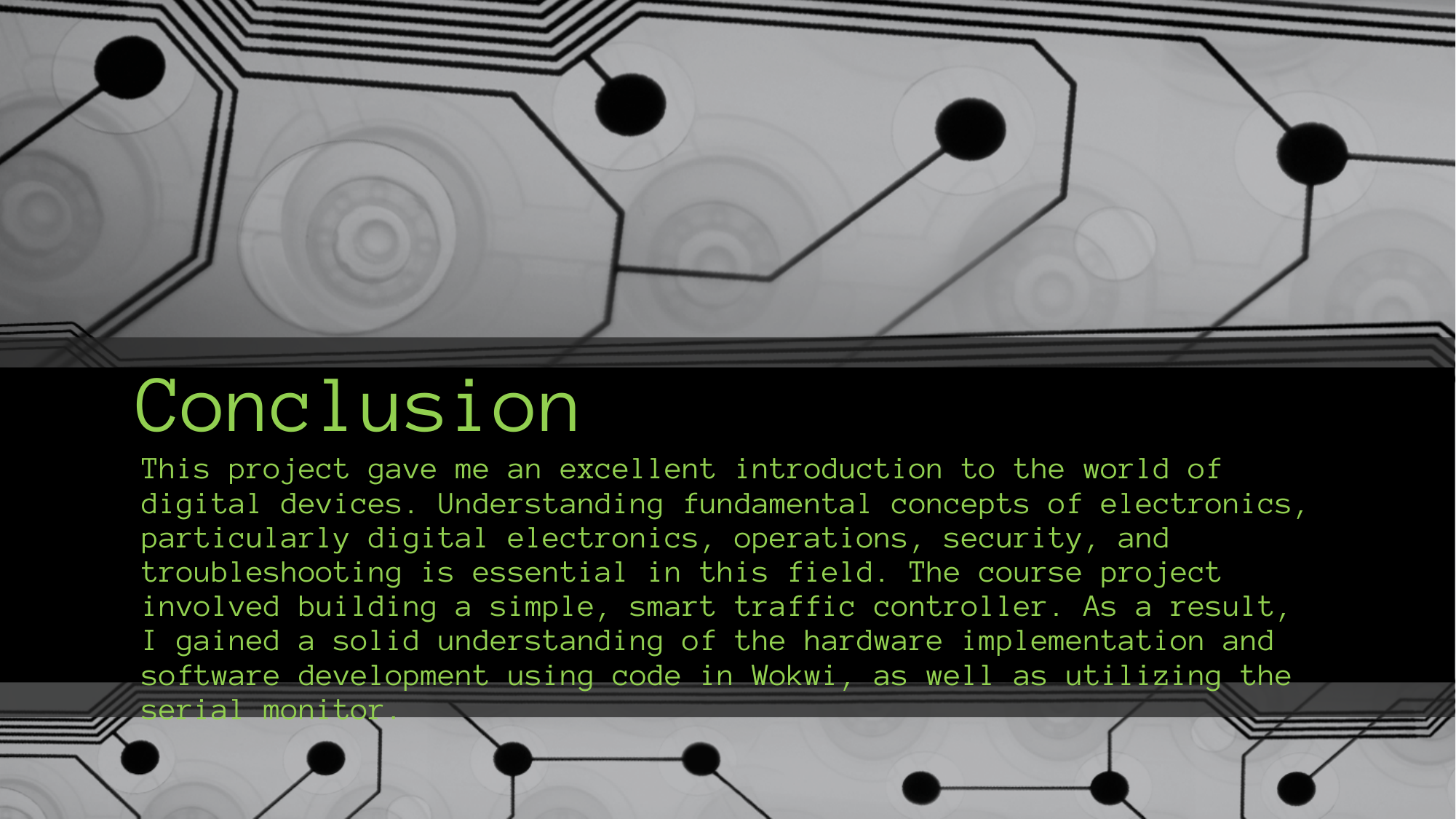

# Conclusion
This project gave me an excellent introduction to the world of digital devices. Understanding fundamental concepts of electronics, particularly digital electronics, operations, security, and troubleshooting is essential in this field. The course project involved building a simple, smart traffic controller. As a result, I gained a solid understanding of the hardware implementation and software development using code in Wokwi, as well as utilizing the serial monitor.